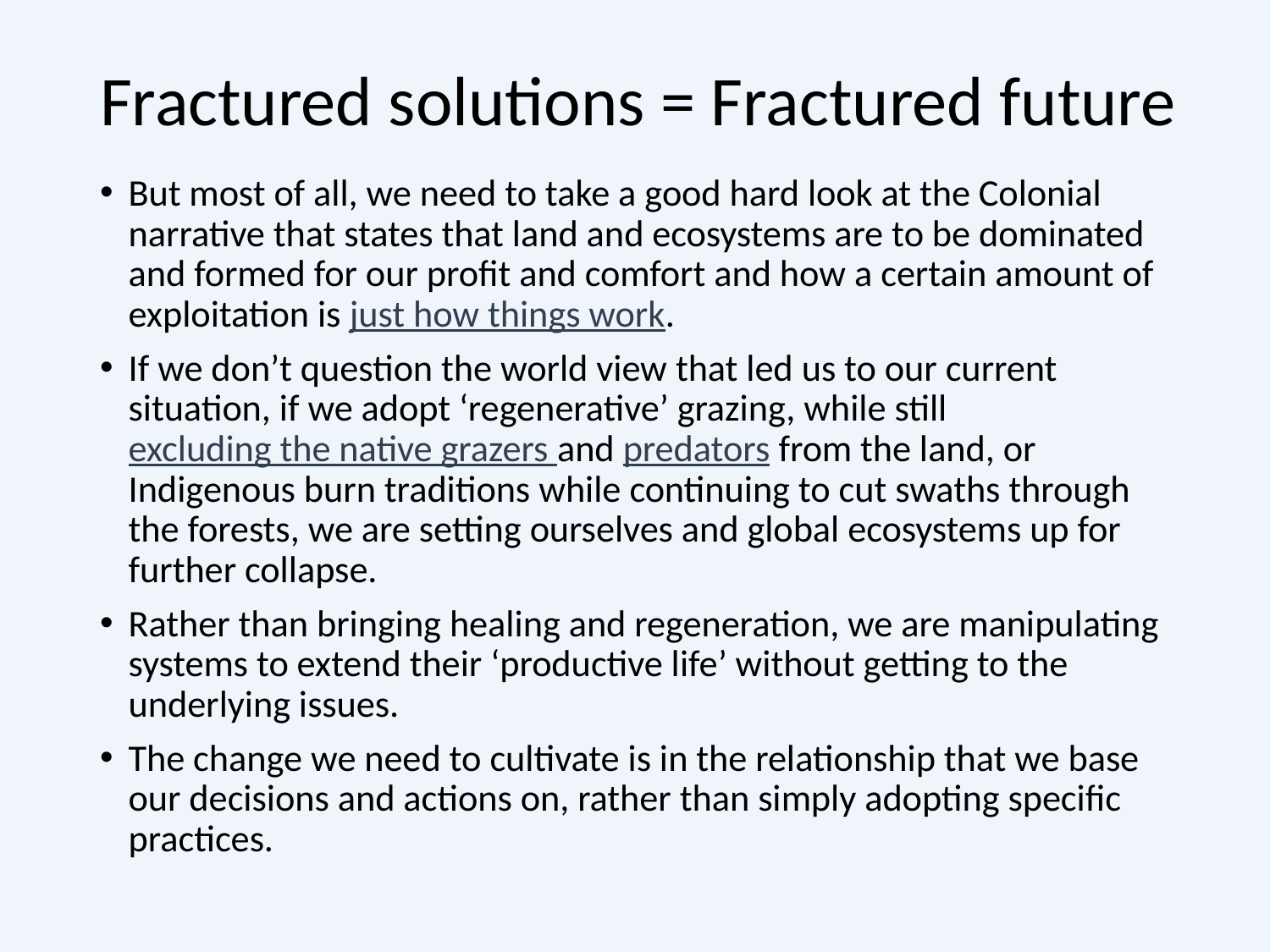

# Fractured solutions = Fractured future
But most of all, we need to take a good hard look at the Colonial narrative that states that land and ecosystems are to be dominated and formed for our profit and comfort and how a certain amount of exploitation is just how things work.
If we don’t question the world view that led us to our current situation, if we adopt ‘regenerative’ grazing, while still excluding the native grazers and predators from the land, or Indigenous burn traditions while continuing to cut swaths through the forests, we are setting ourselves and global ecosystems up for further collapse.
Rather than bringing healing and regeneration, we are manipulating systems to extend their ‘productive life’ without getting to the underlying issues.
The change we need to cultivate is in the relationship that we base our decisions and actions on, rather than simply adopting specific practices.